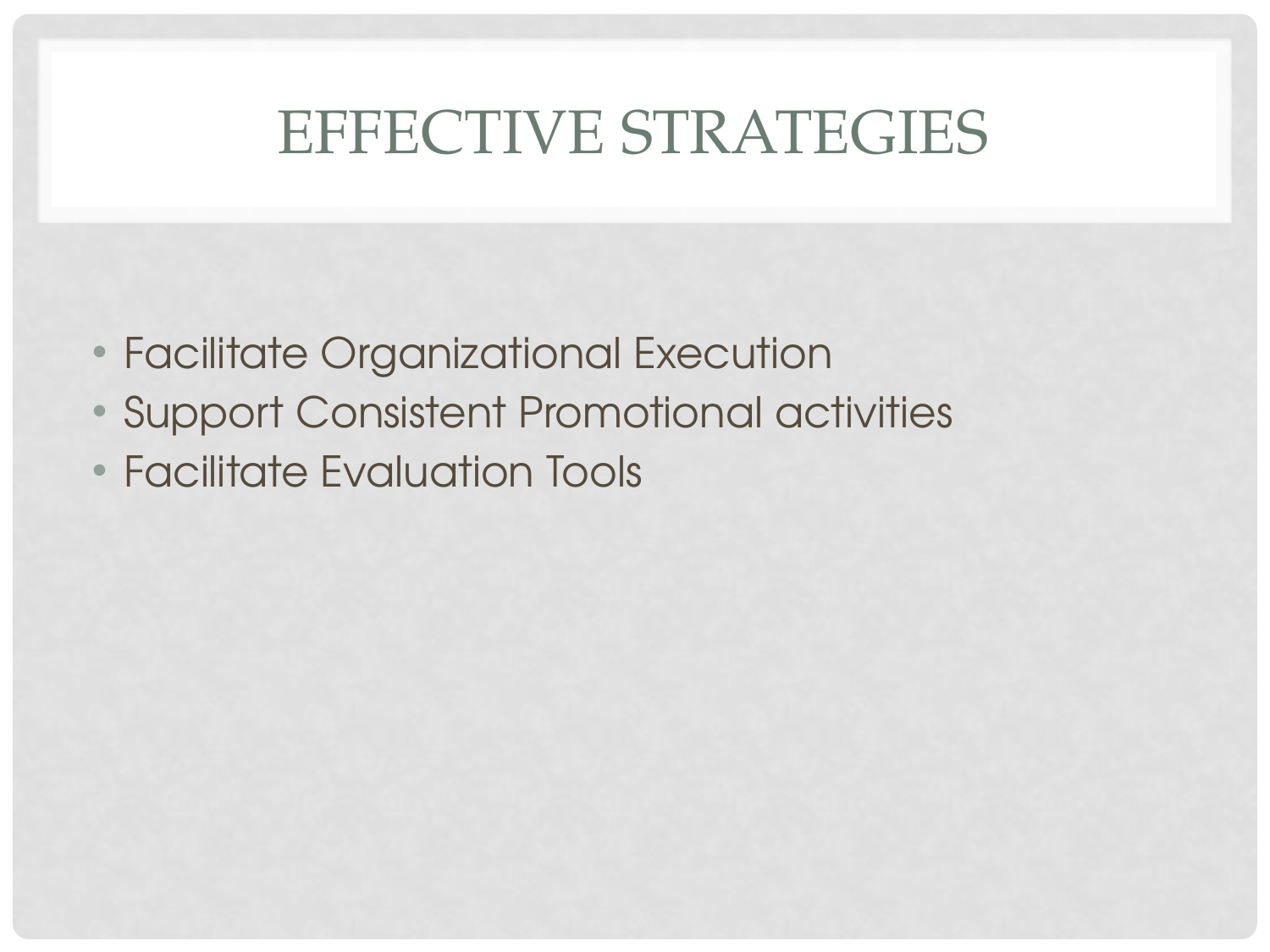

# EFFECTIVE STRATEGIES
Facilitate Organizational Execution
Support Consistent Promotional activities
Facilitate Evaluation Tools